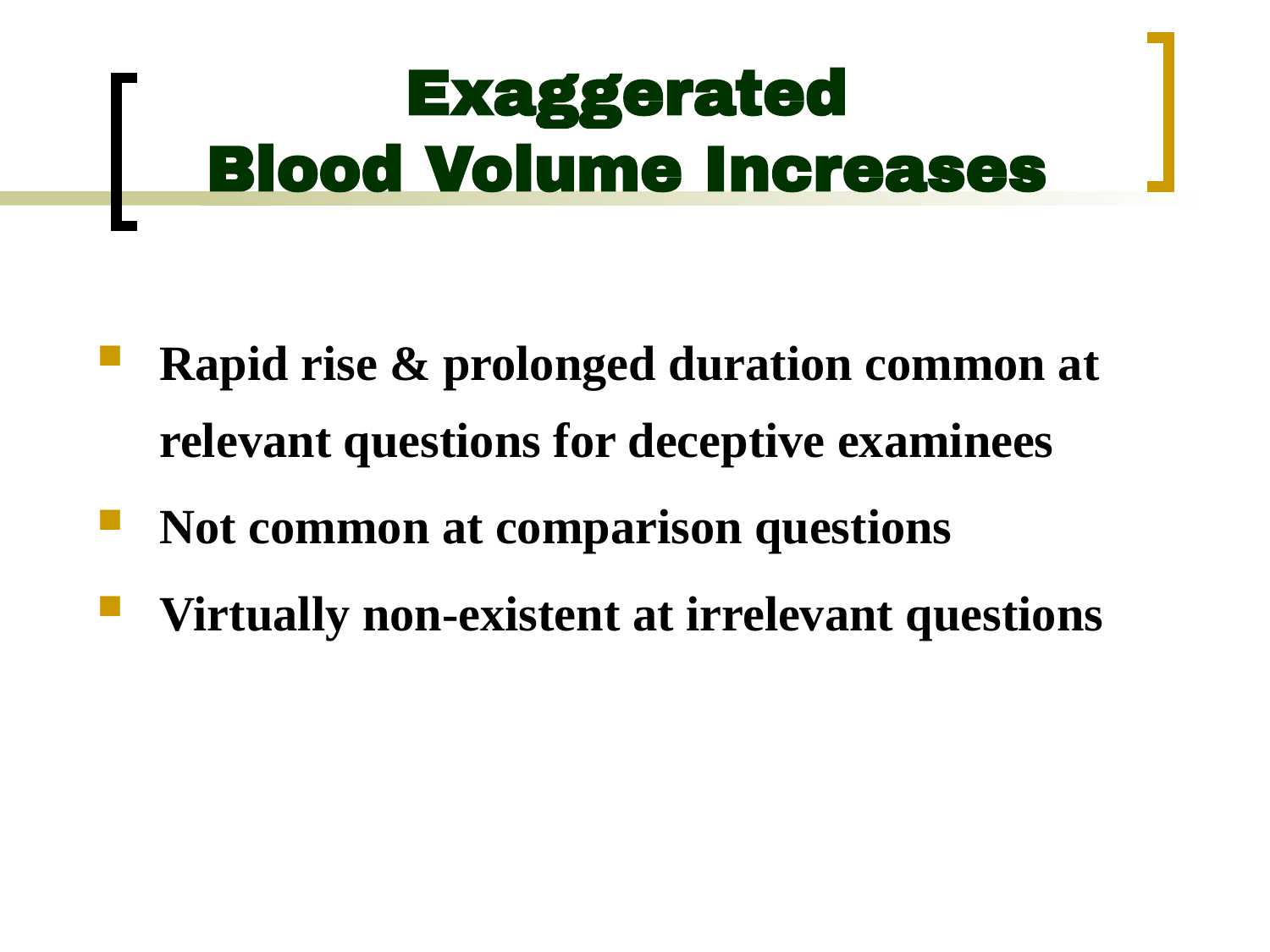

# Exaggerated Blood Volume Increases
Rapid rise & prolonged duration common at relevant questions for deceptive examinees
Not common at comparison questions
Virtually non-existent at irrelevant questions